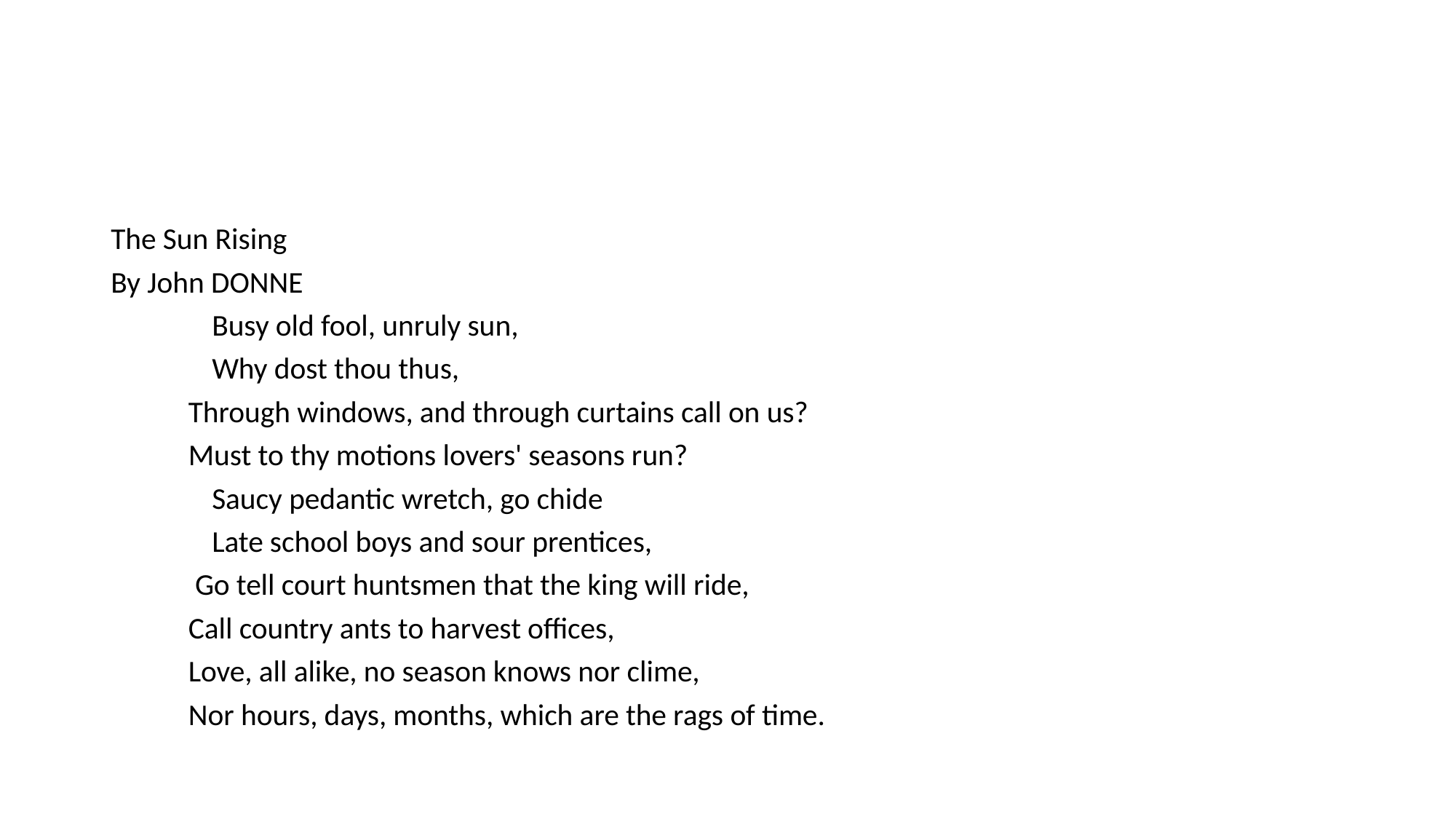

The Sun Rising
By John DONNE
               Busy old fool, unruly sun,
               Why dost thou thus,
	Through windows, and through curtains call on us?
	Must to thy motions lovers' seasons run?
               Saucy pedantic wretch, go chide
               Late school boys and sour prentices,
       	 Go tell court huntsmen that the king will ride,
         	Call country ants to harvest offices,
	Love, all alike, no season knows nor clime,
	Nor hours, days, months, which are the rags of time.